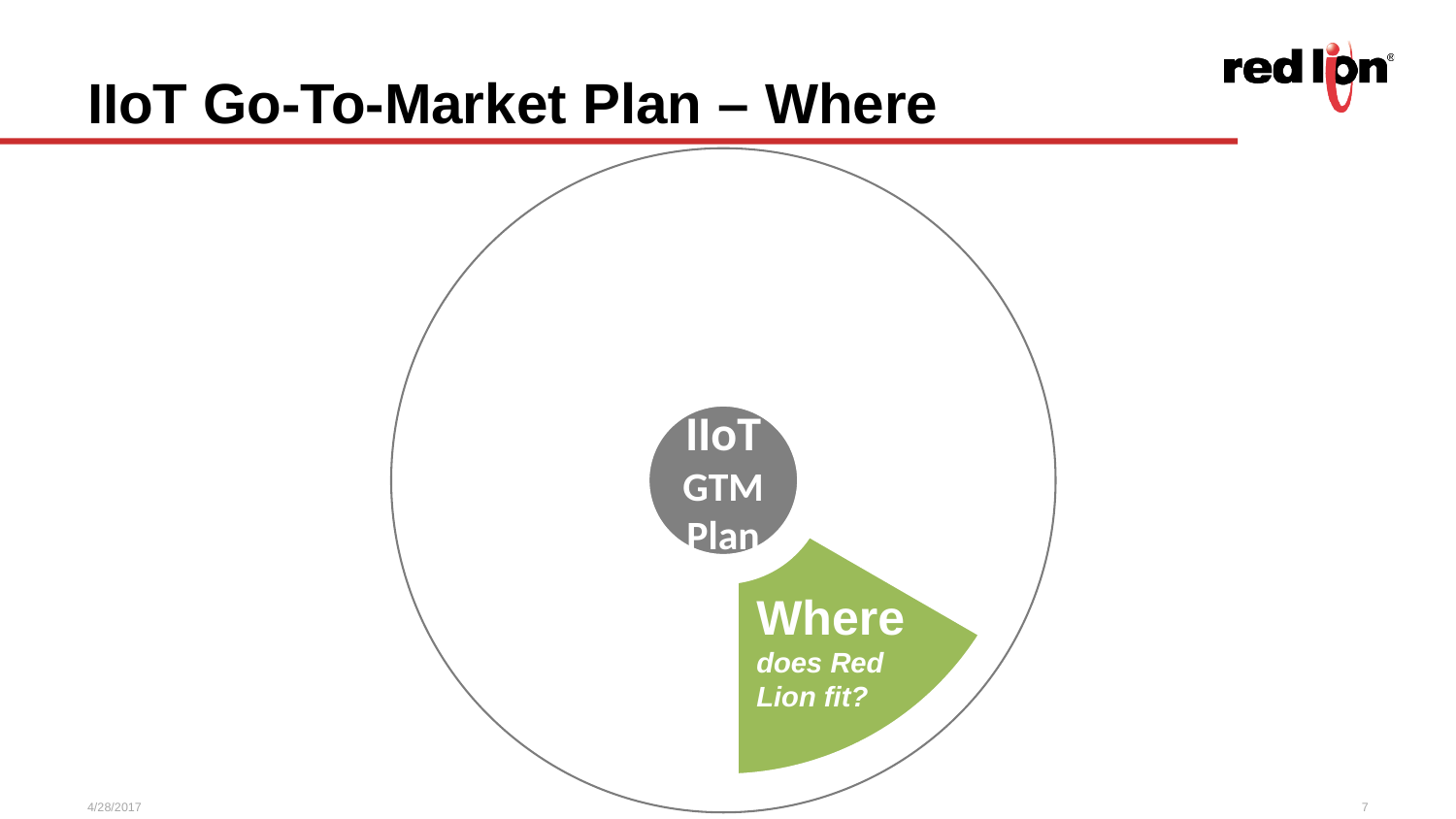

# IIoT Go-To-Market Plan – Where

What
are we selling?
Who
are the end customers?
Why
do end customers
want this?
IIoT
GTM Plan

How
do we go to market?
Where
does Red Lion fit?
4/28/2017
7